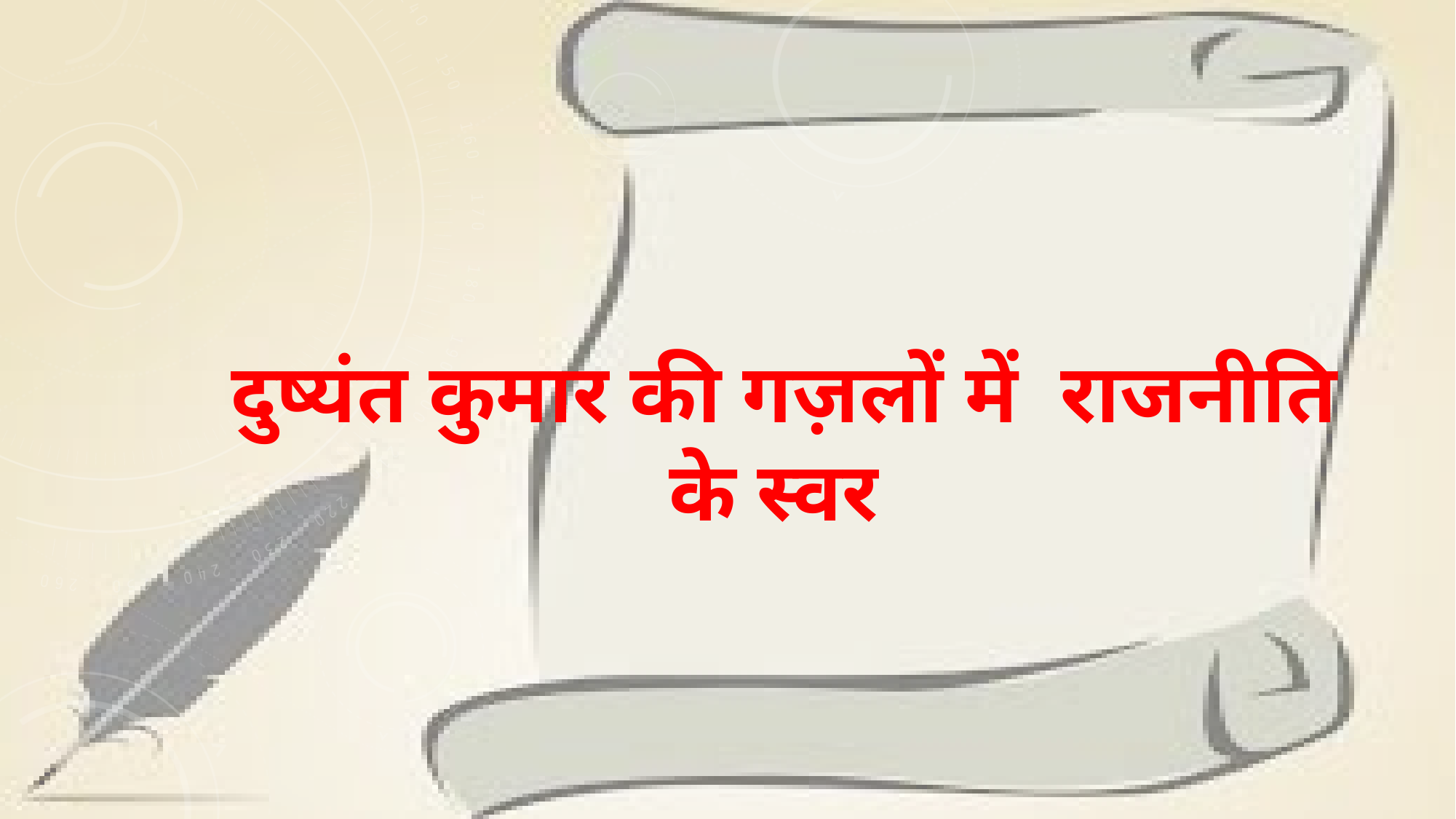

# दुष्यंत कुमार की गज़लों में  राजनीति के स्वर